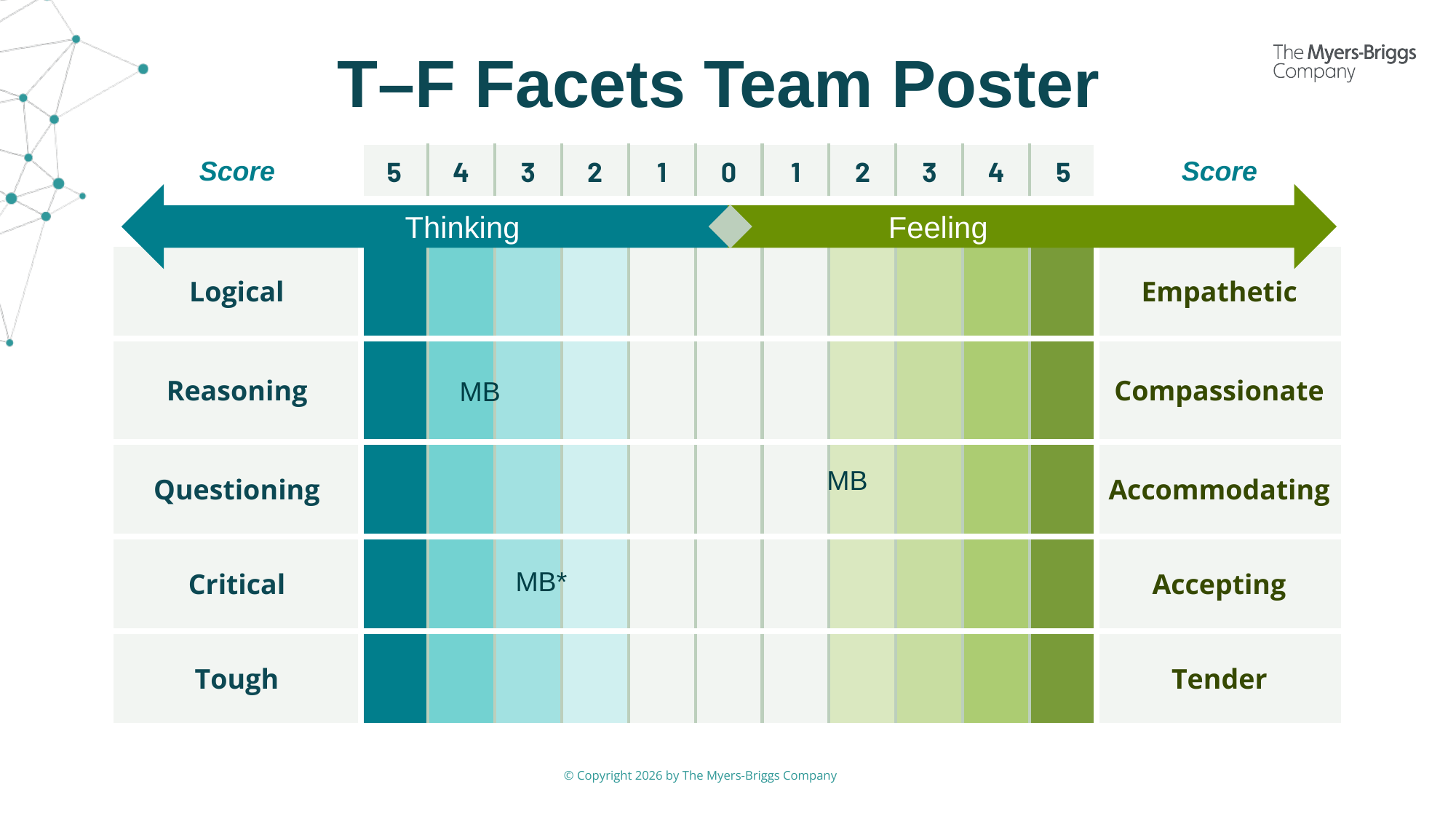

# T–F Facets Team Poster
| Score | 5 | 4 | 3 | 2 | 1 | 0 | 1 | 2 | 3 | 4 | 5 | Score |
| --- | --- | --- | --- | --- | --- | --- | --- | --- | --- | --- | --- | --- |
|  |  |  |  |  |  |  |  |  |  |  |  |  |
| Logical |  |  |  |  |  |  |  |  |  |  |  | Empathetic |
| Reasoning |  |  |  |  |  |  |  |  |  |  |  | Compassionate |
| Questioning |  |  |  |  |  |  |  |  |  |  |  | Accommodating |
| Critical |  |  |  |  |  |  |  |  |  |  |  | Accepting |
| Tough |  |  |  |  |  |  |  |  |  |  |  | Tender |

Thinking
Feeling

MB
MB
MB*